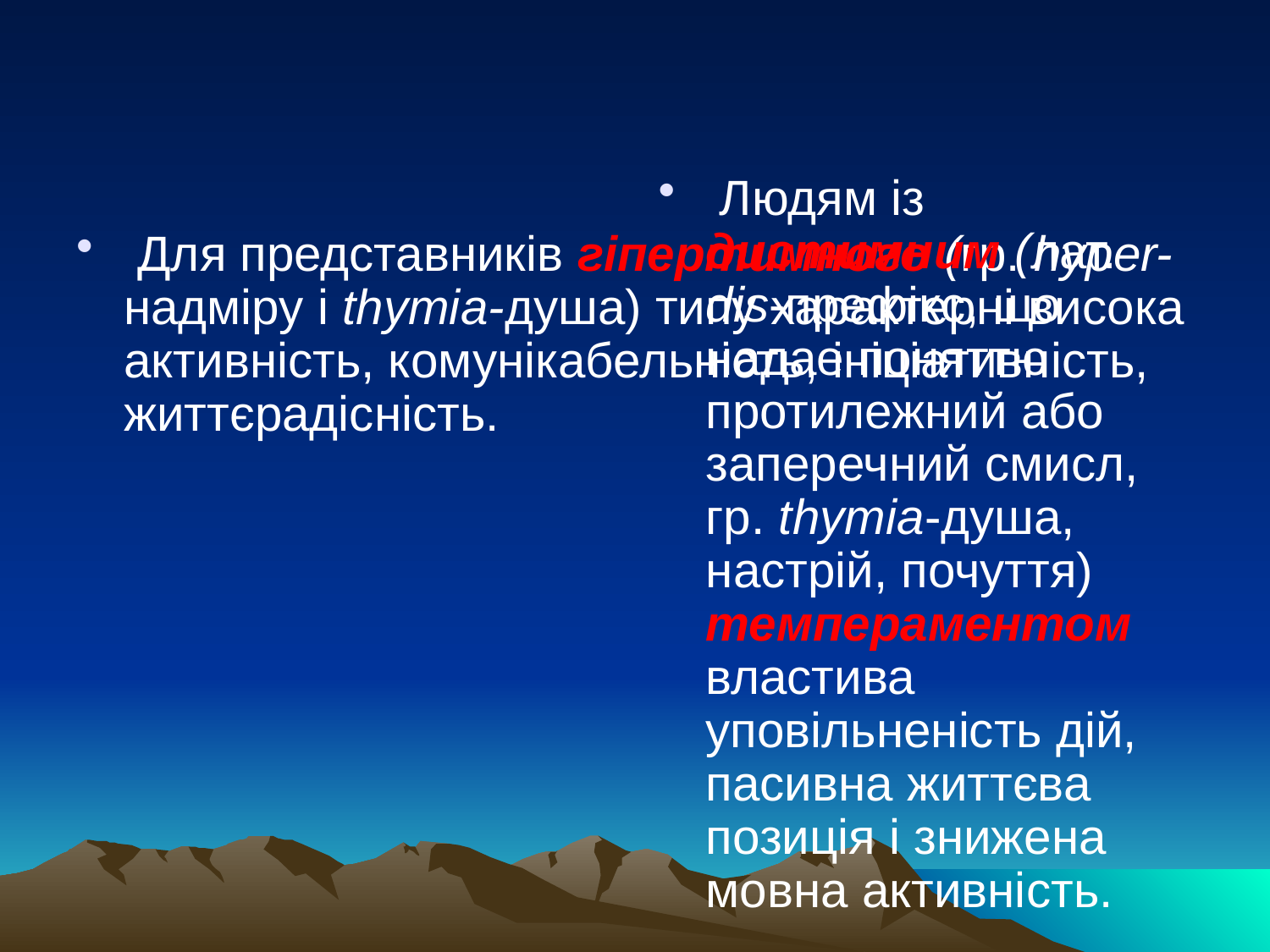

#
 Людям із дистимним (лат. dis-префікс, що надае поняттю протилежний або заперечний смисл, гр. thymia-душа, настрій, почуття) темпераментом властива уповільненість дій, пасивна життєва позиція і знижена мовна активність.
 Для представників гіпертимного (гр. hyper-надміру і thymia-душа) типу характерні висока активність, комунікабельність, ініціативність, життєрадісність.